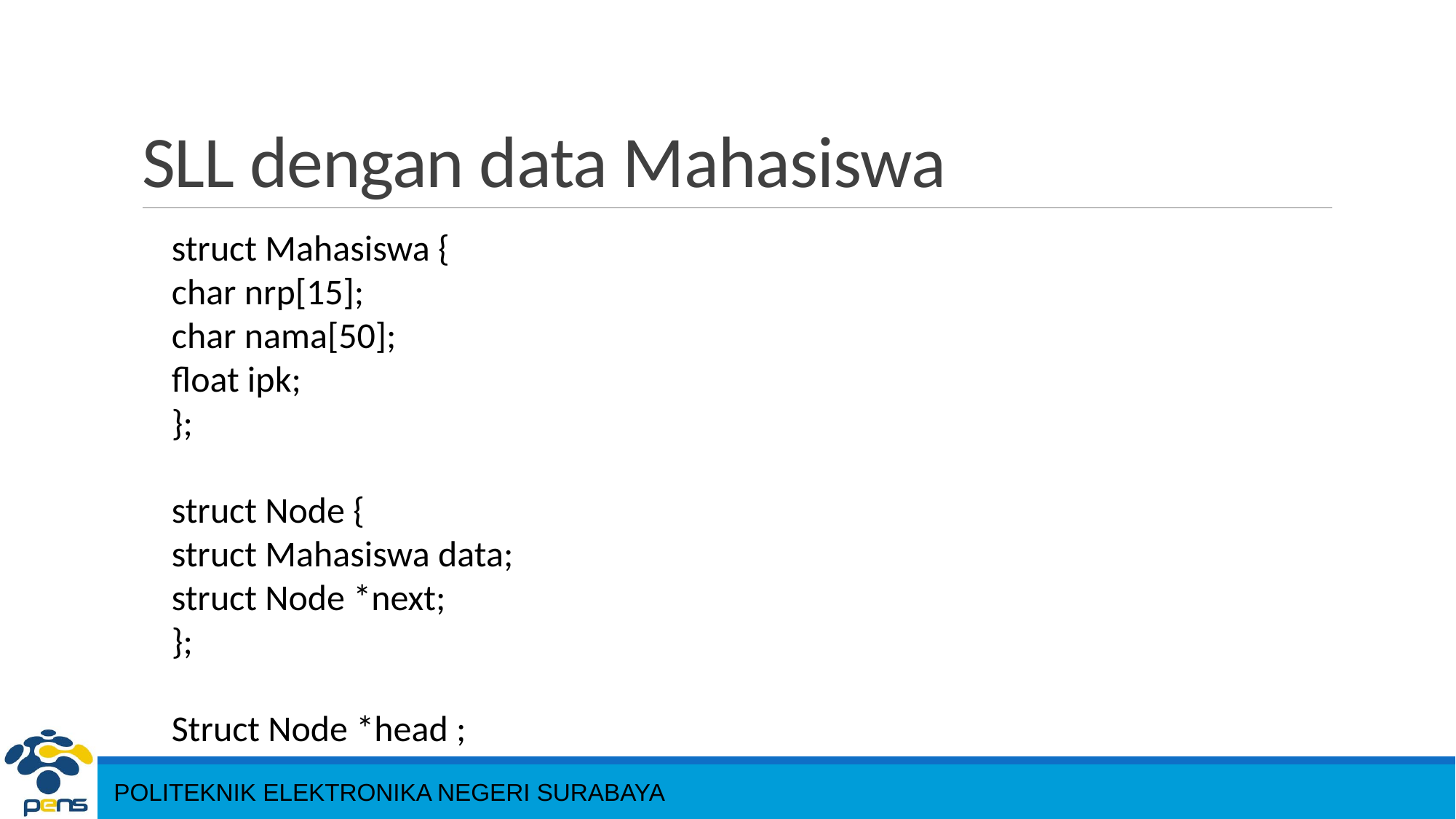

# SLL dengan data Mahasiswa
struct Mahasiswa {
char nrp[15];
char nama[50];
float ipk;
};

struct Node {
struct Mahasiswa data;
struct Node *next;
};

Struct Node *head ;